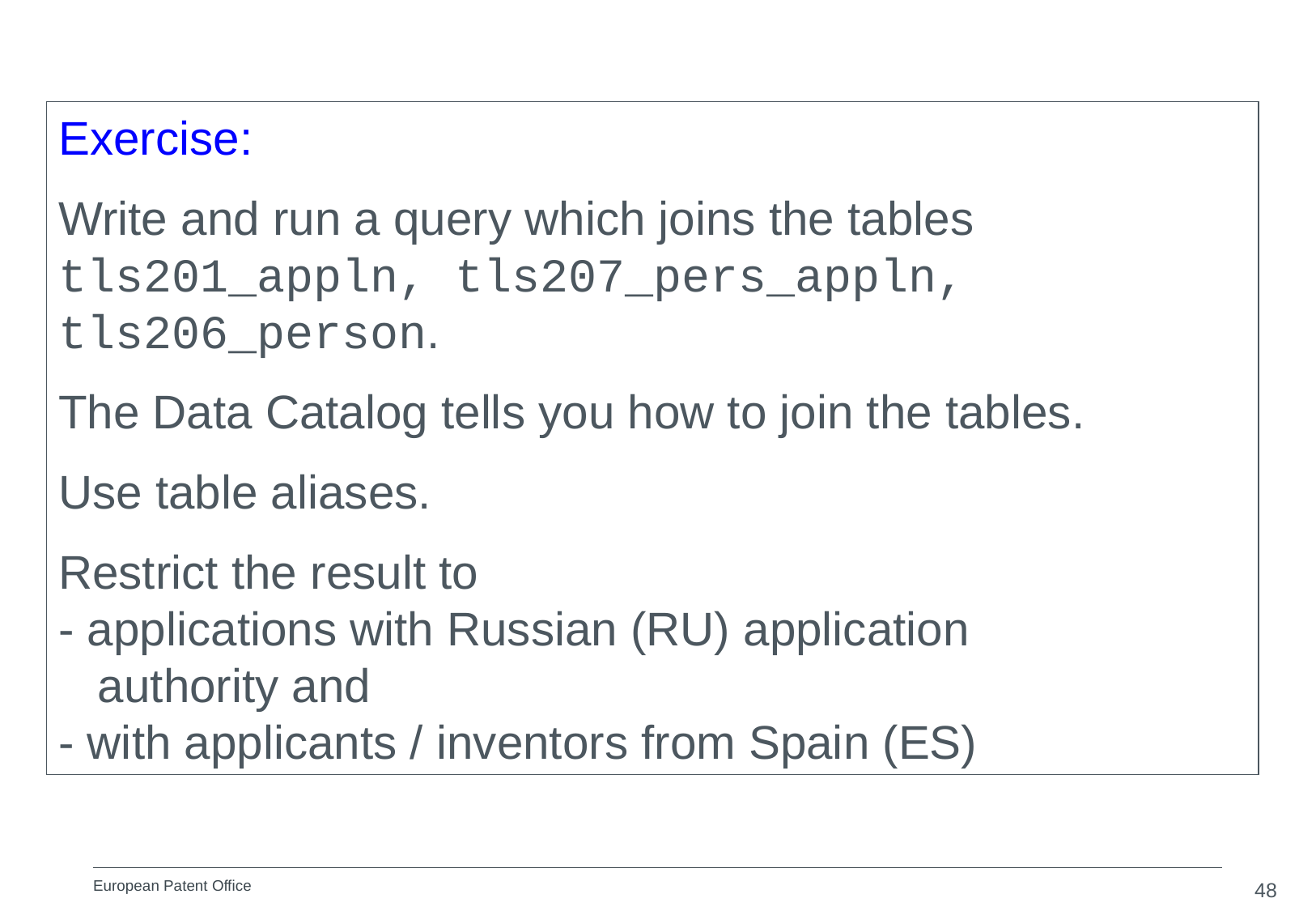

Exercise:
Write and run a query which joins the tables tls201_appln, tls207_pers_appln, tls206_person.
The Data Catalog tells you how to join the tables.
Use table aliases.
Restrict the result to
- applications with Russian (RU) application
   authority and
- with applicants / inventors from Spain (ES)
48